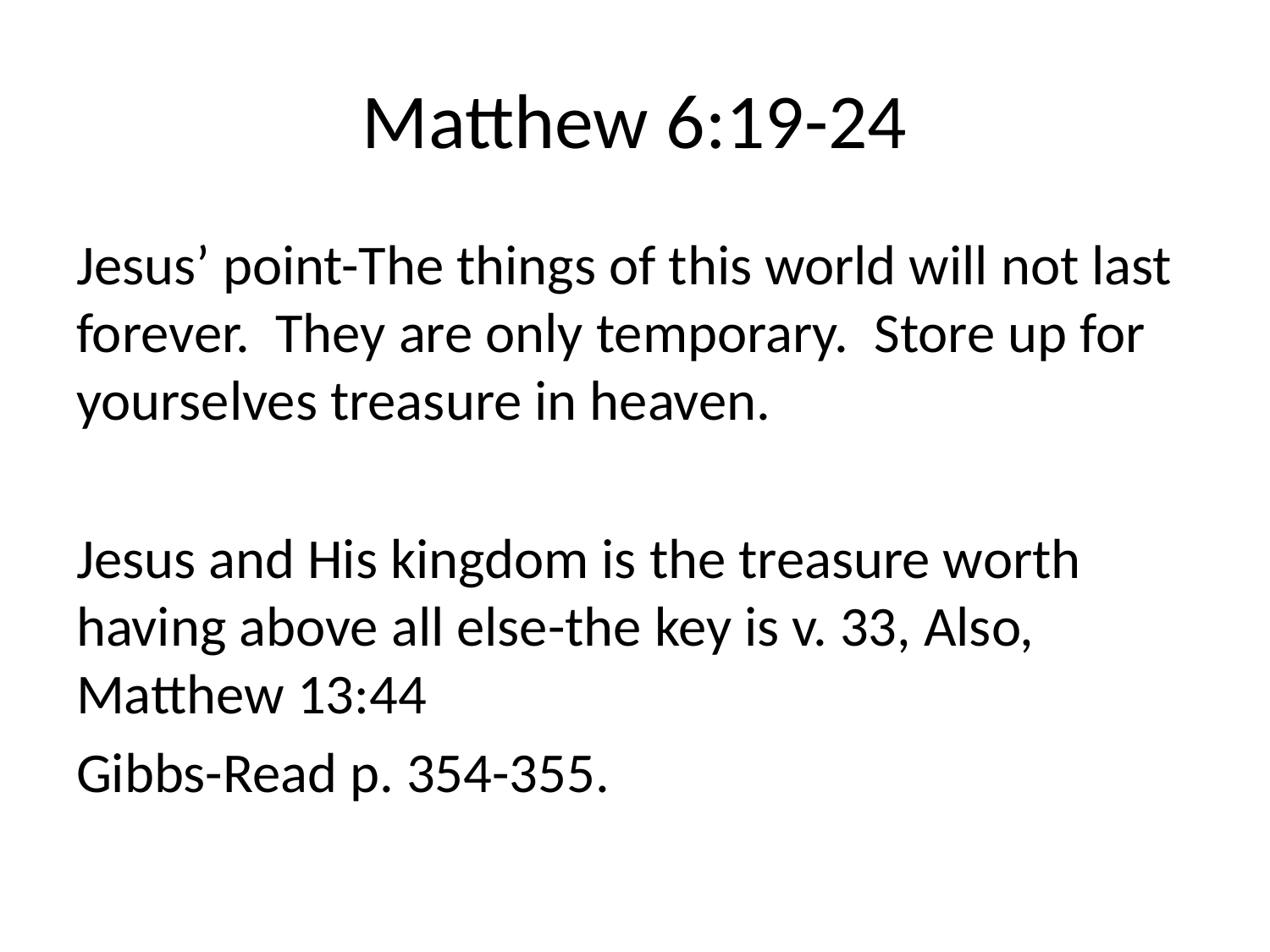

# Matthew 6:19-24
Jesus’ point-The things of this world will not last forever.  They are only temporary.  Store up for yourselves treasure in heaven.

Jesus and His kingdom is the treasure worth having above all else-the key is v. 33, Also, Matthew 13:44
Gibbs-Read p. 354-355.